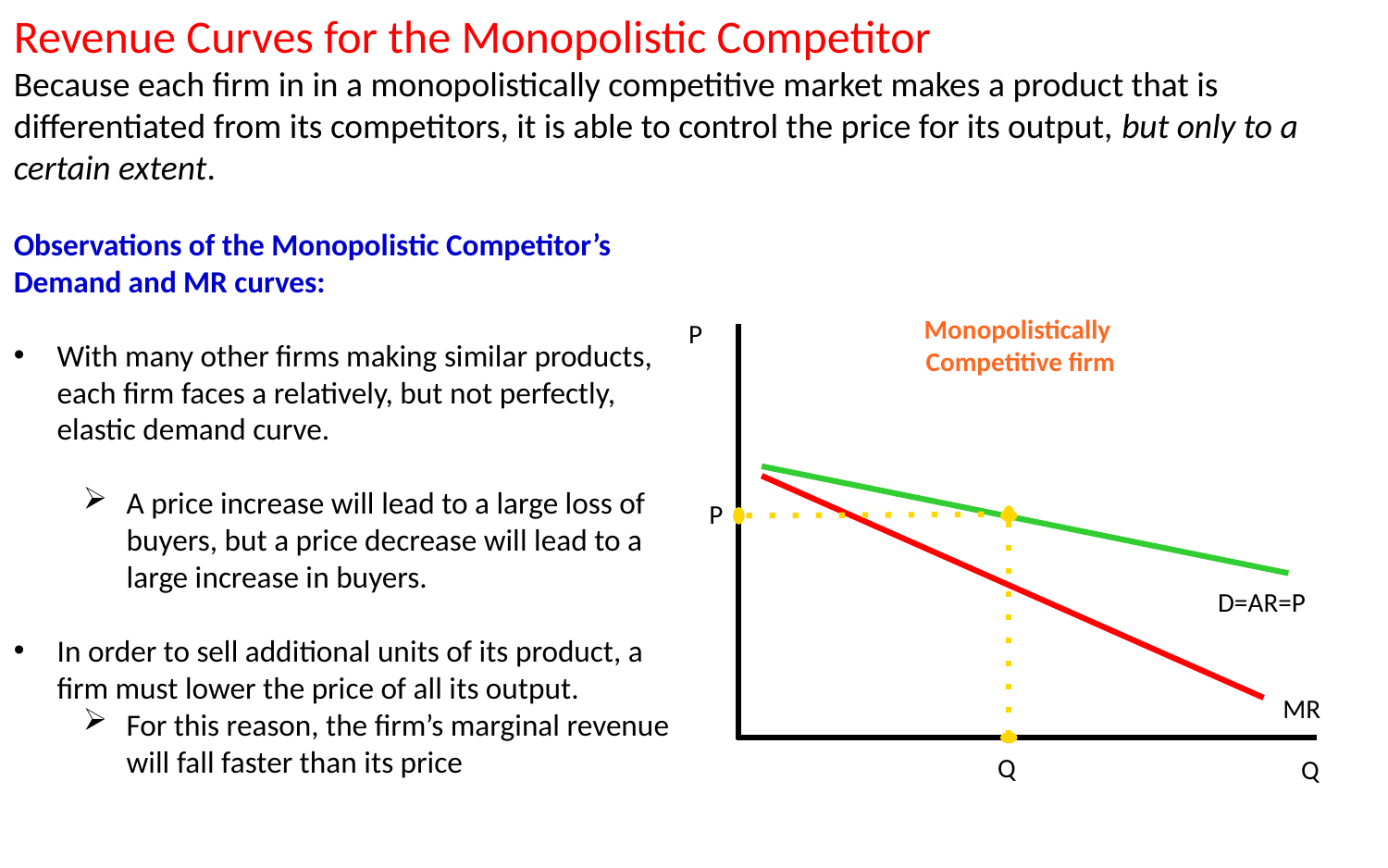

Revenue Curves for the Monopolistic Competitor
Because each firm in in a monopolistically competitive market makes a product that is differentiated from its competitors, it is able to control the price for its output, but only to a certain extent.
Observations of the Monopolistic Competitor’s Demand and MR curves:

With many other firms making similar products, each firm faces a relatively, but not perfectly, elastic demand curve.

A price increase will lead to a large loss of buyers, but a price decrease will lead to a large increase in buyers.

In order to sell additional units of its product, a firm must lower the price of all its output.
For this reason, the firm’s marginal revenue will fall faster than its price

Monopolistically
Competitive firm
P
P
D=AR=P
MR
Q
Q